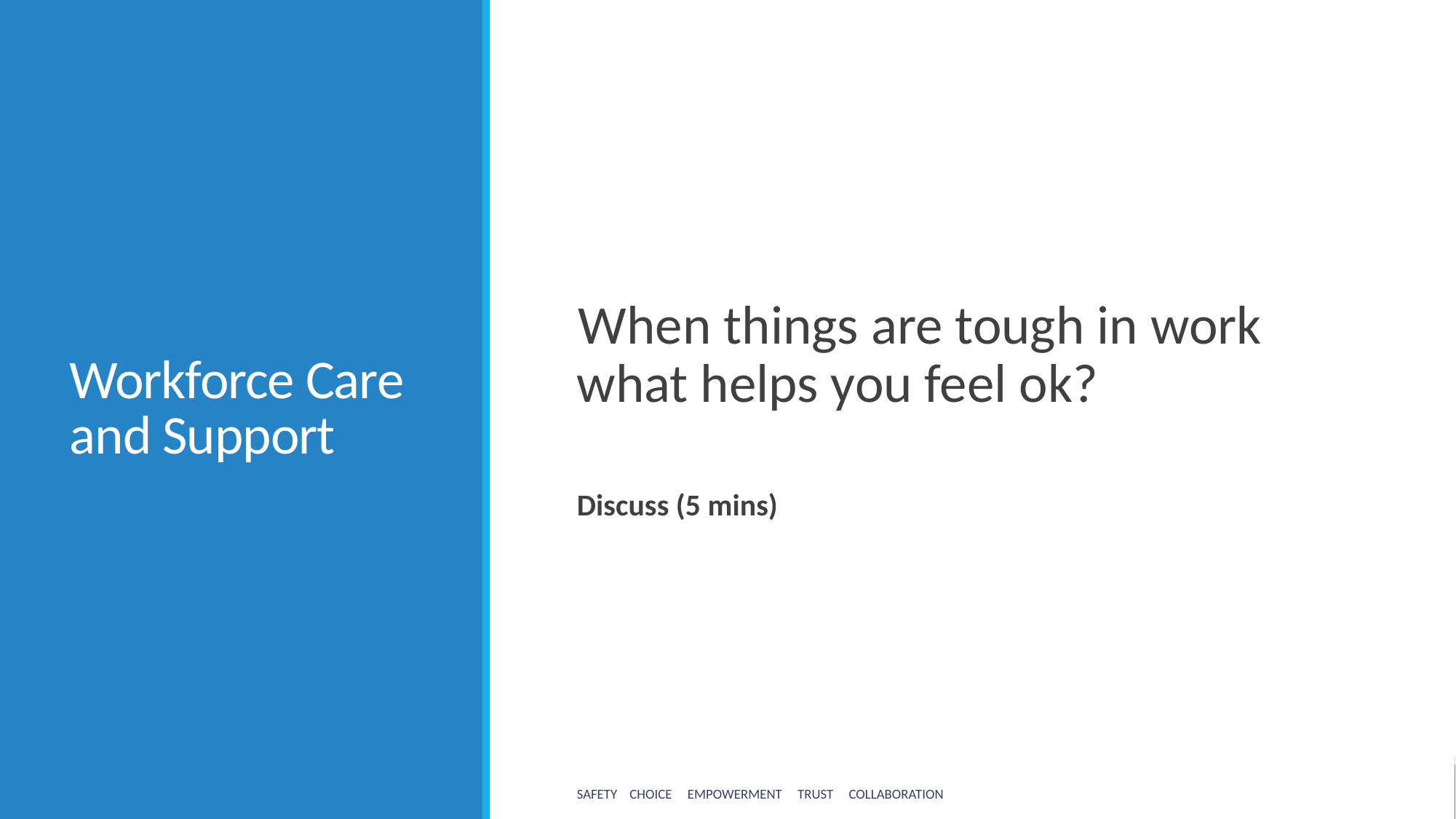

# Workforce Care and Support
When things are tough in work what helps you feel ok?

Discuss (5 mins)
Safety    Choice     Empowerment     Trust     Collaboration